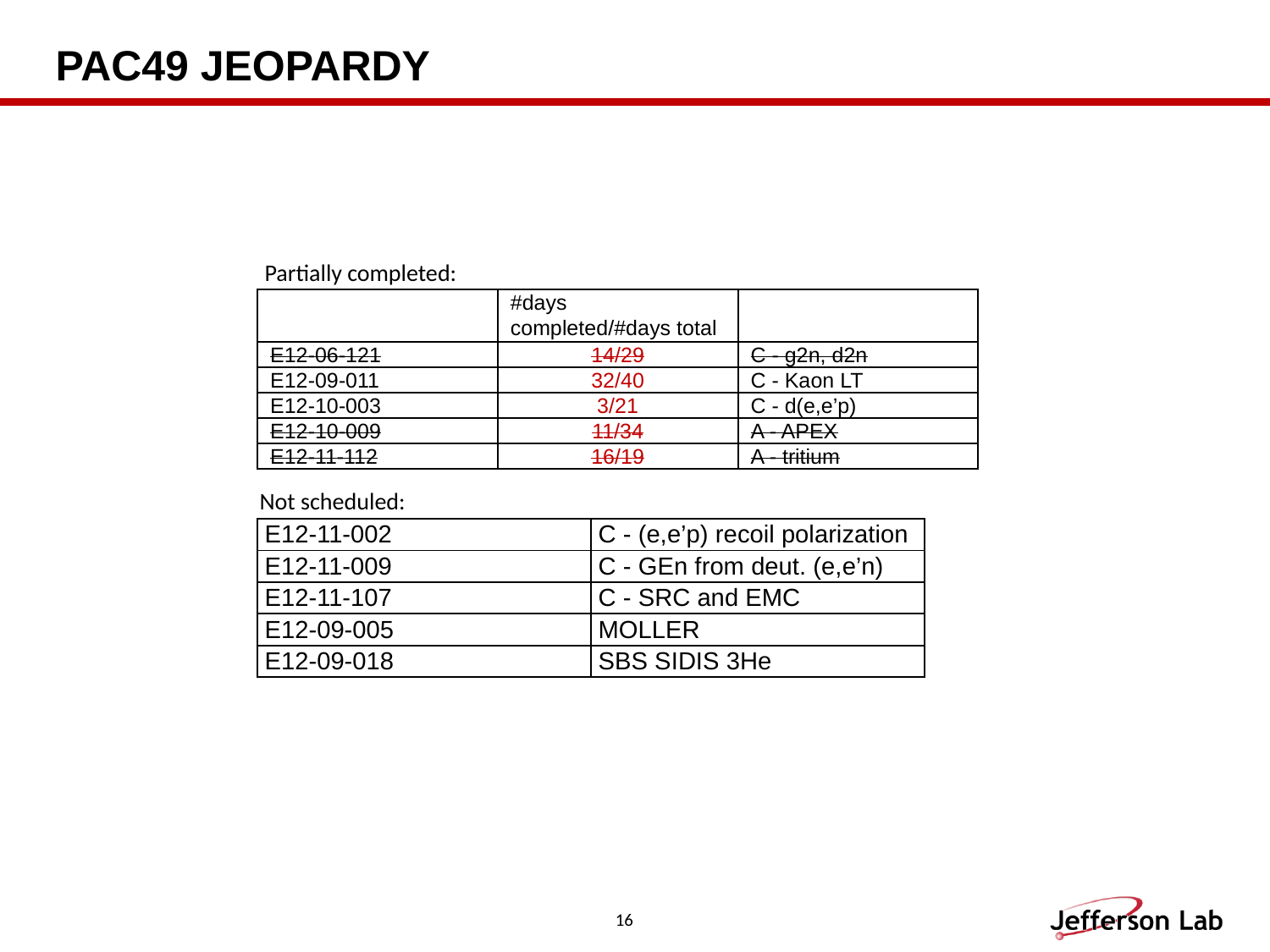

# PAC49 Jeopardy
Partially completed:
|  | #days completed/#days total |  |
| --- | --- | --- |
| E12-06-121 | 14/29 | C - g2n, d2n |
| E12-09-011 | 32/40 | C - Kaon LT |
| E12-10-003 | 3/21 | C - d(e,e’p) |
| E12-10-009 | 11/34 | A - APEX |
| E12-11-112 | 16/19 | A - tritium |
Not scheduled:
| E12-11-002 | C - (e,e’p) recoil polarization |
| --- | --- |
| E12-11-009 | C - GEn from deut. (e,e’n) |
| E12-11-107 | C - SRC and EMC |
| E12-09-005 | MOLLER |
| E12-09-018 | SBS SIDIS 3He |
16